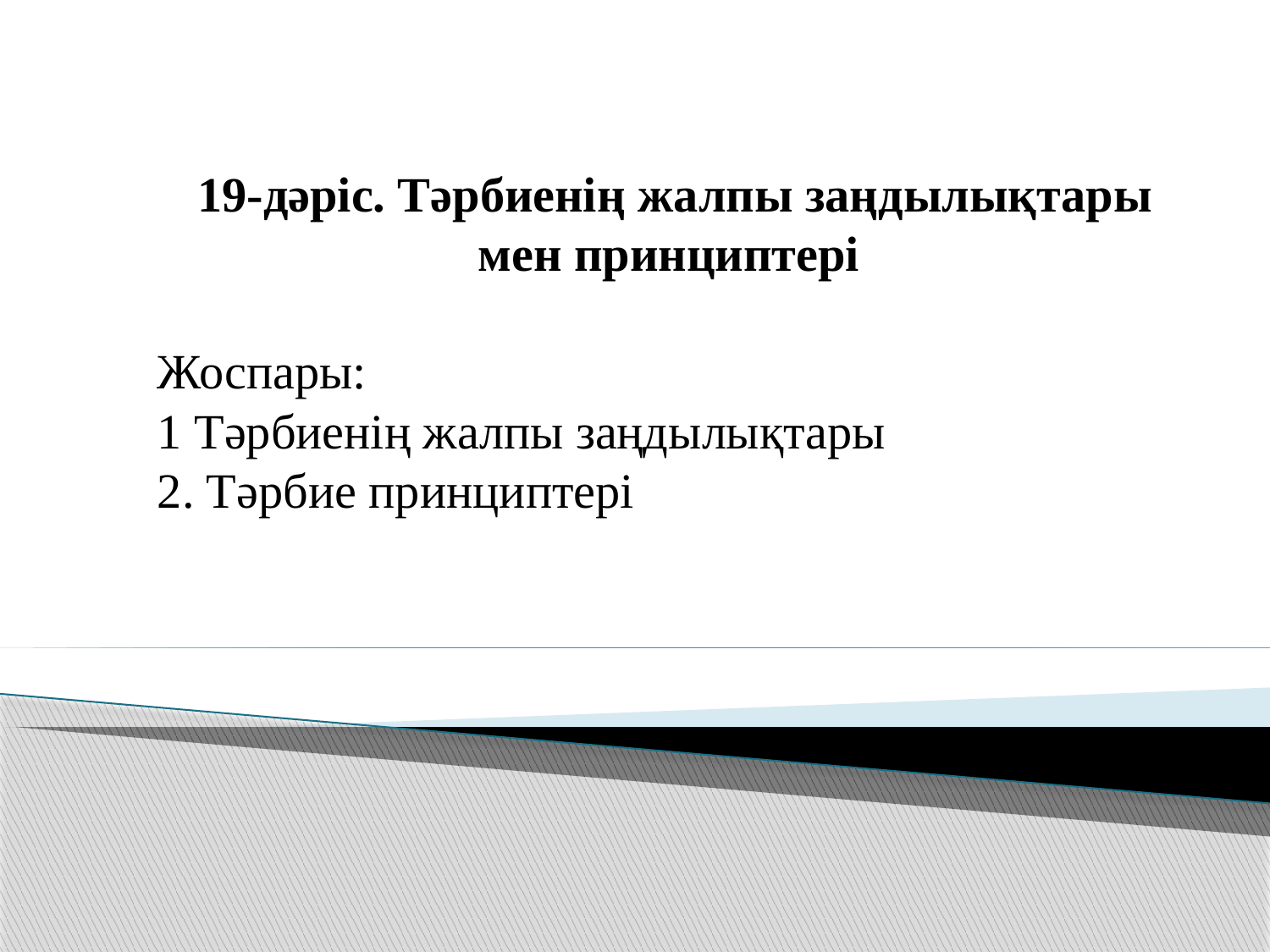

19-дəріс. Тəрбиенің жалпы заңдылықтары мен принциптері

Жоспары:
1 Тəрбиенің жалпы заңдылықтары
2. Тəрбие принциптері